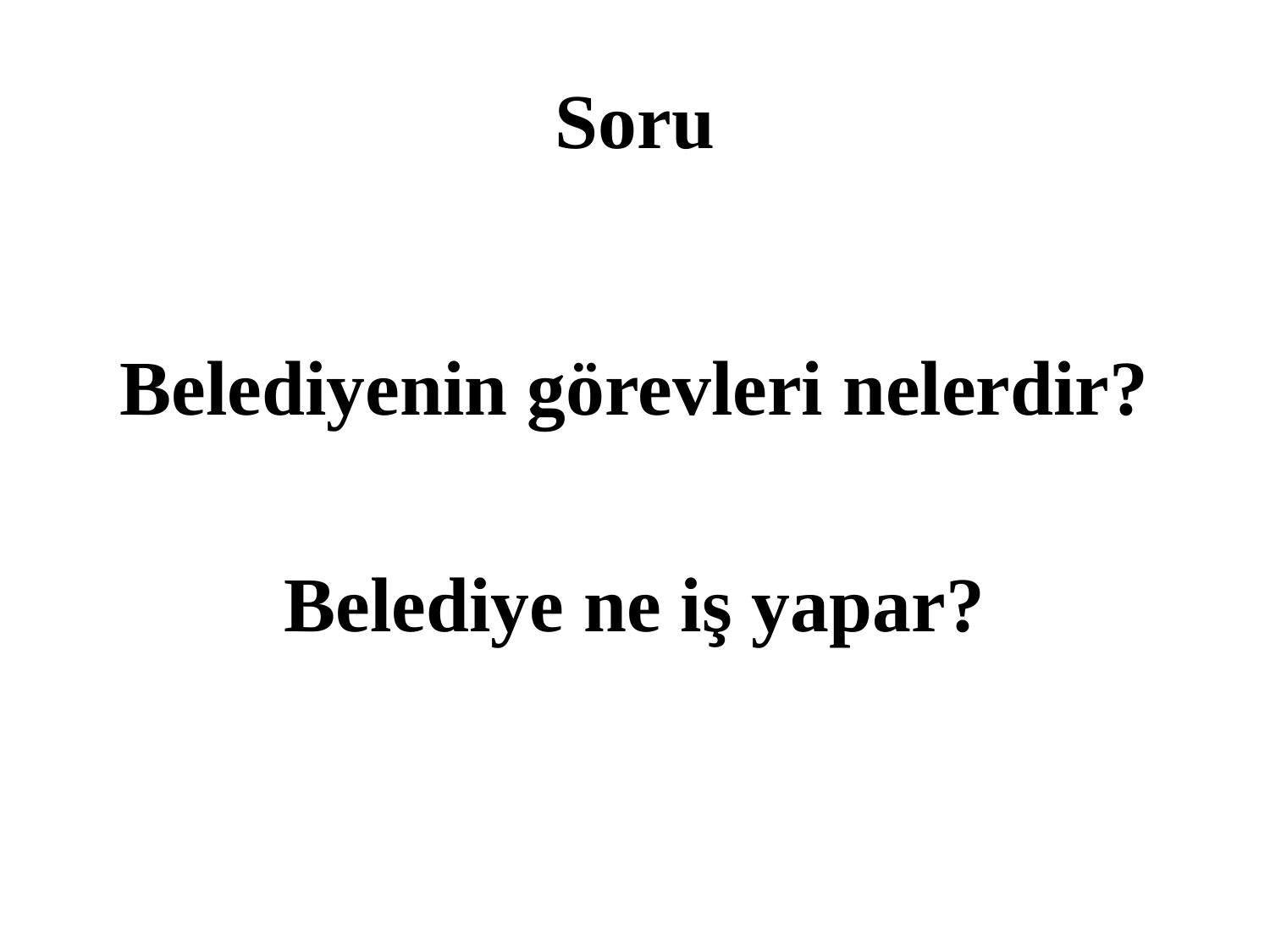

# Soru

Belediyenin görevleri nelerdir?

Belediye ne iş yapar?